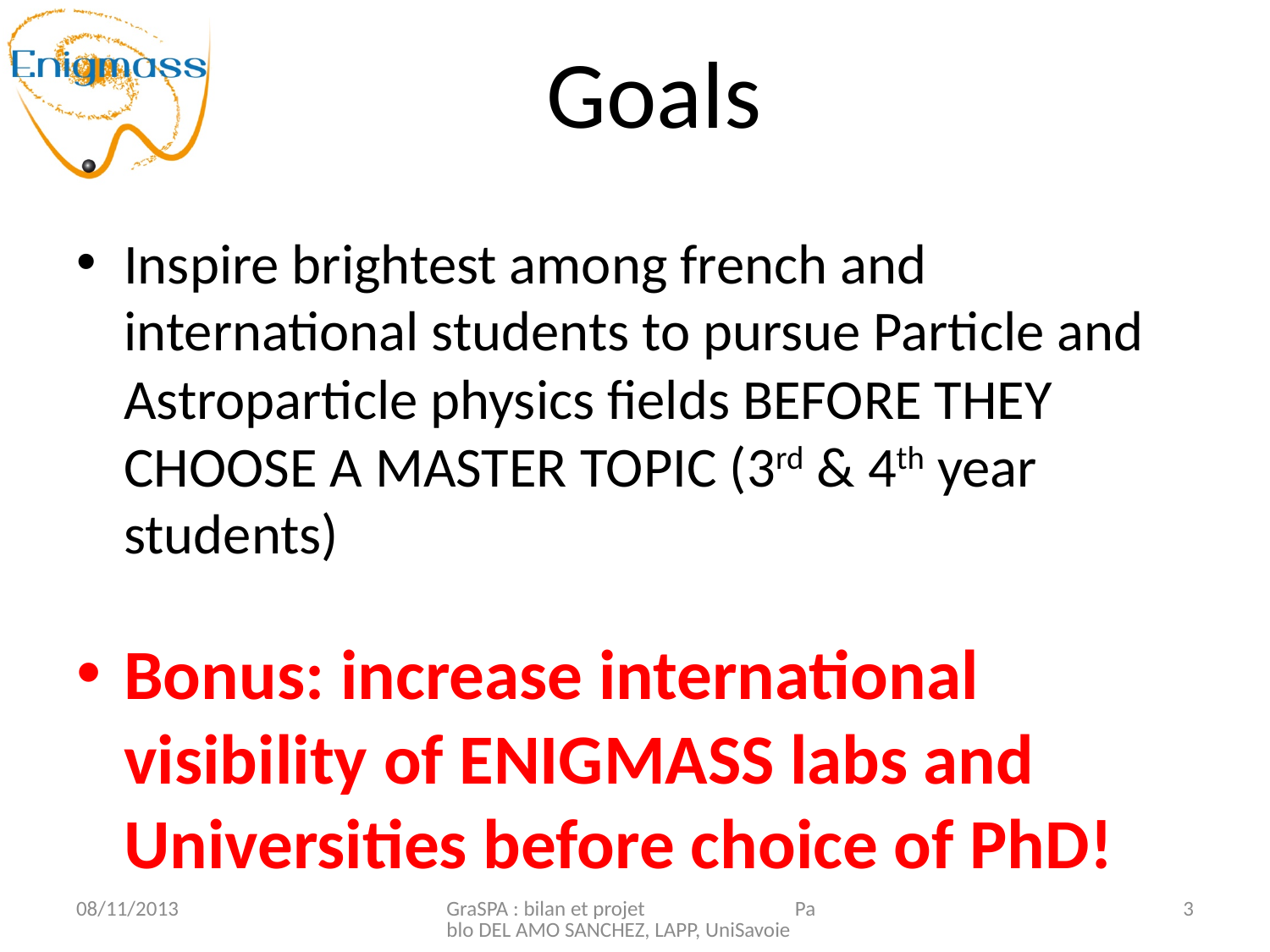

Goals

Inspire brightest among french and international students to pursue Particle and Astroparticle physics fields BEFORE THEY CHOOSE A MASTER TOPIC (3rd & 4th year students)

Bonus: increase international visibility of ENIGMASS labs and Universities before choice of PhD!

Neutrino anomalies
The STEREO experiment
Postdoc proposal
Conclusions
08/11/2013
GraSPA : bilan et projet                               Pablo DEL AMO SANCHEZ, LAPP, UniSavoie
3